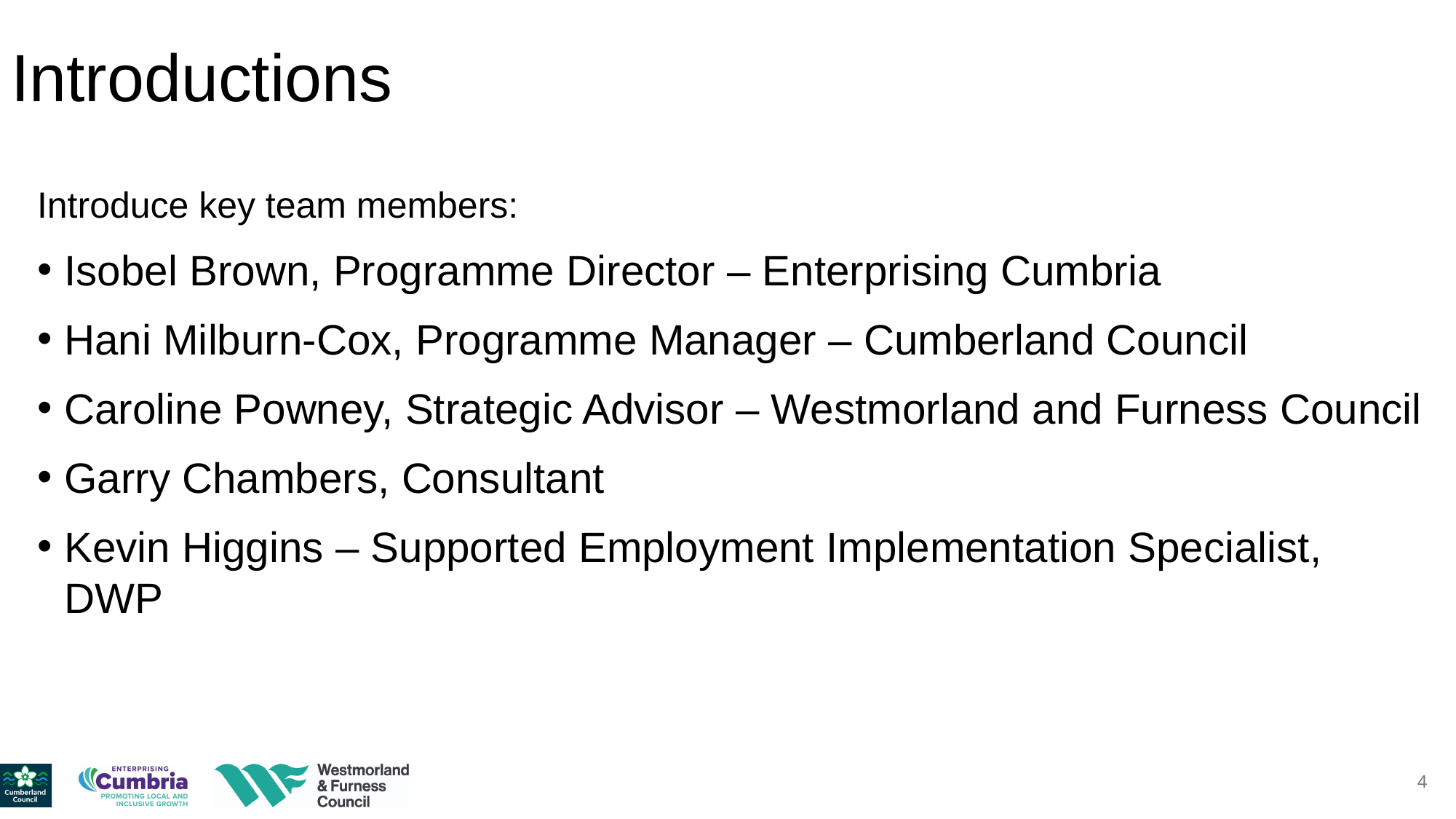

# Introductions
Introduce key team members:
Isobel Brown, Programme Director – Enterprising Cumbria
Hani Milburn-Cox, Programme Manager – Cumberland Council
Caroline Powney, Strategic Advisor – Westmorland and Furness Council
Garry Chambers, Consultant
Kevin Higgins – Supported Employment Implementation Specialist, DWP

4